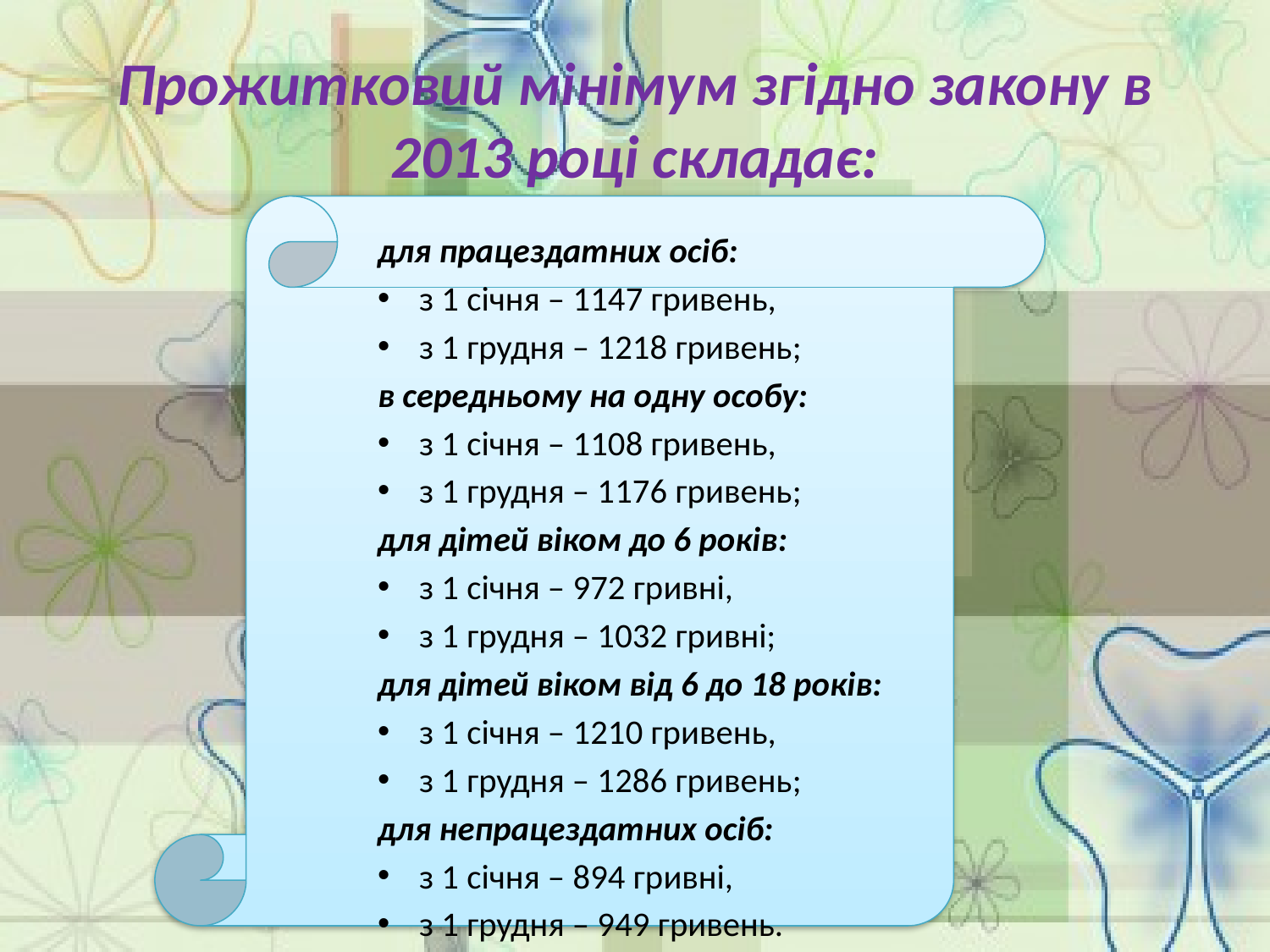

# Прожитковий мінімум згідно закону в 2013 році складає:

для працездатних осіб:
з 1 січня – 1147 гривень,
з 1 грудня – 1218 гривень;
в середньому на одну особу:
з 1 січня – 1108 гривень,
з 1 грудня – 1176 гривень;
для дітей віком до 6 років:
з 1 січня – 972 гривні,
з 1 грудня – 1032 гривні;
для дітей віком від 6 до 18 років:
з 1 січня – 1210 гривень,
з 1 грудня – 1286 гривень;
для непрацездатних осіб:
з 1 січня – 894 гривні,
з 1 грудня – 949 гривень.